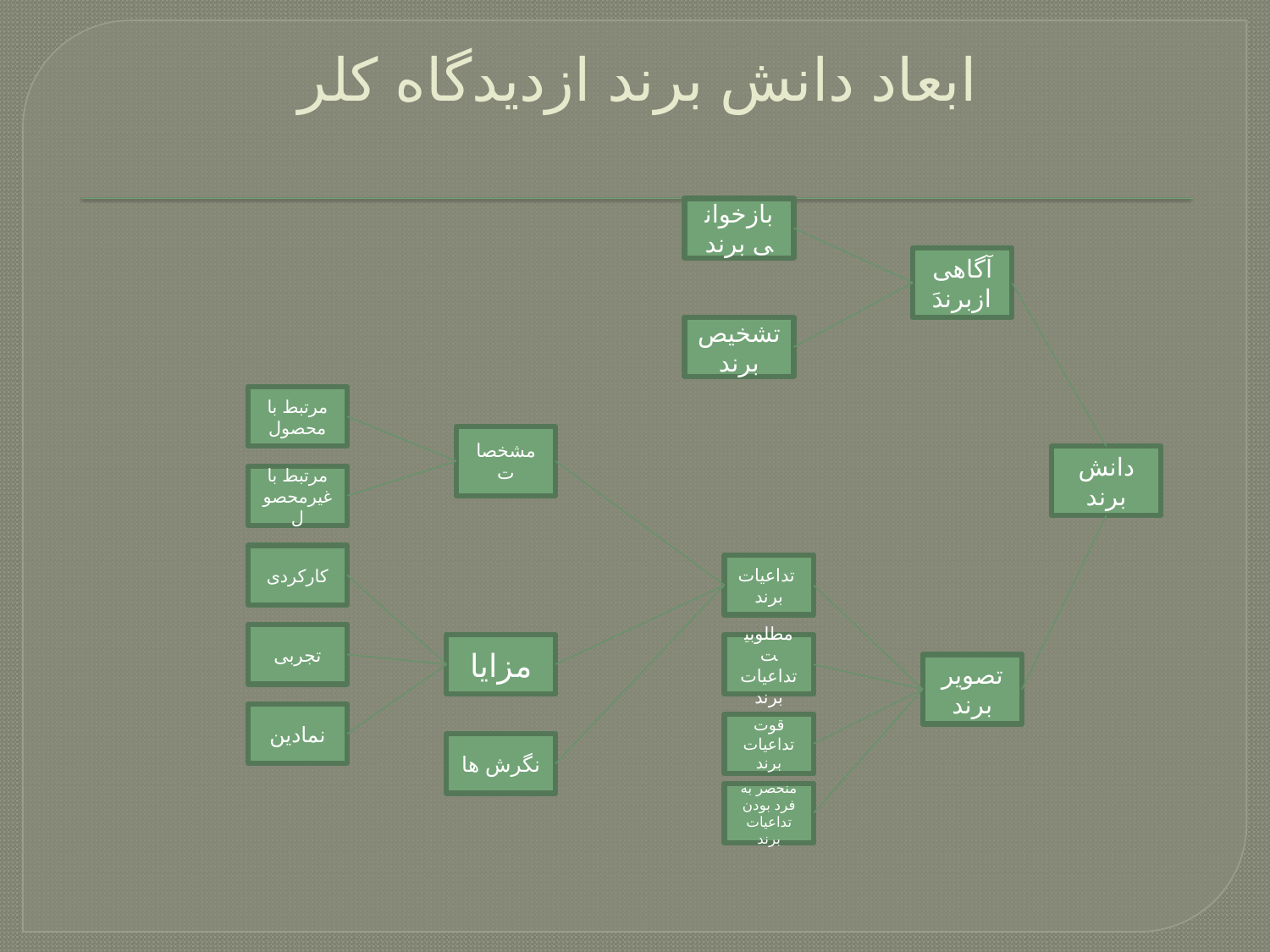

# ابعاد دانش برند ازدیدگاه کلر
بازخوانی برند
آگاهی ازبرندَ
تشخیص برند
مرتبط با محصول
مشخصا ت
دانش برند
مرتبط با غیرمحصول
کارکردی
تداعیات
برند
تجربی
مزایا
مطلوبیت تداعیات برند
تصویر
برند
نمادین
قوت تداعیات برند
نگرش ها
منحصر به فرد بودن تداعیات برند